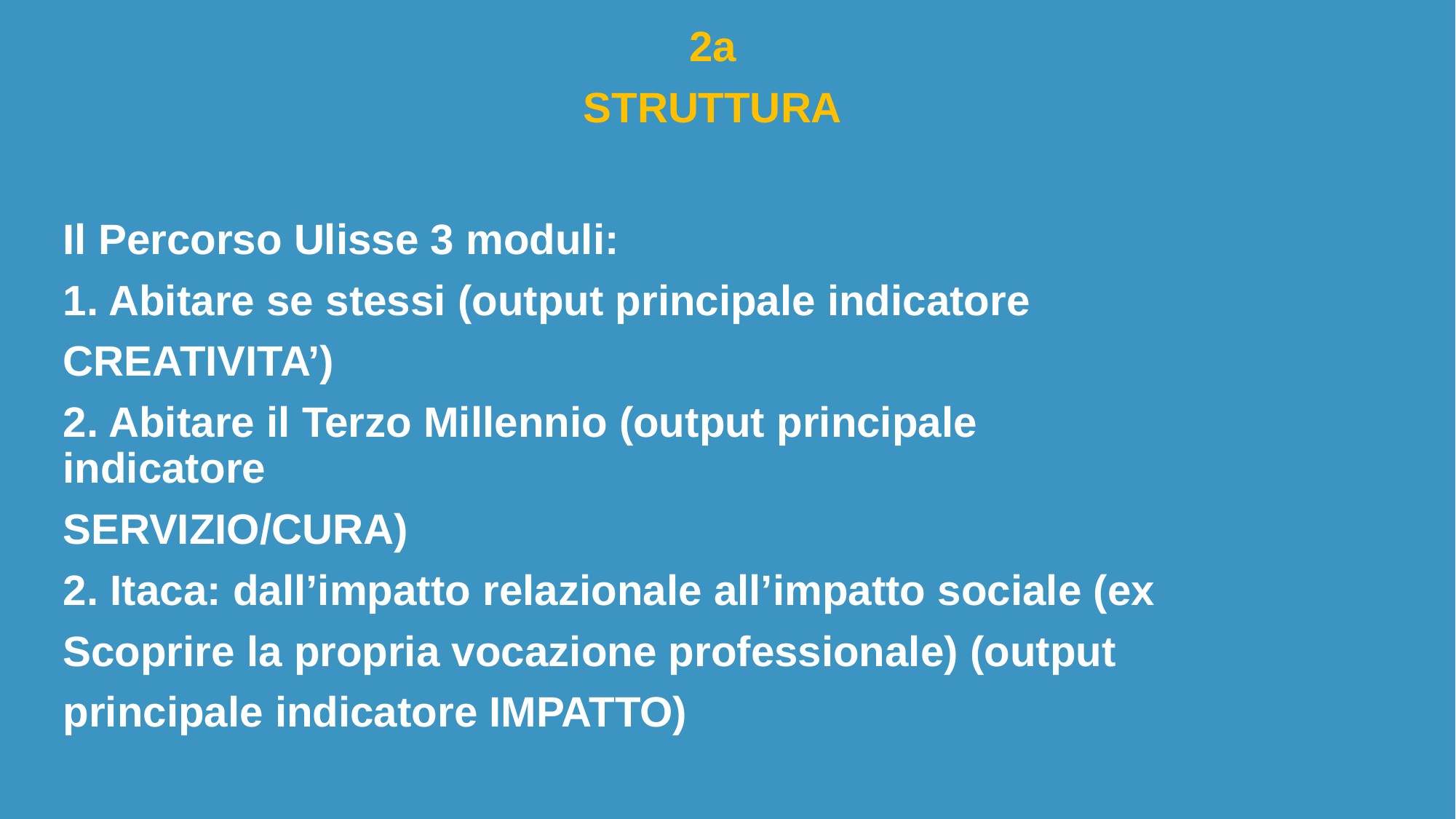

2a
STRUTTURA

Il Percorso Ulisse 3 moduli:
1. Abitare se stessi (output principale indicatore
CREATIVITA’)
2. Abitare il Terzo Millennio (output principale indicatore
SERVIZIO/CURA)
2. Itaca: dall’impatto relazionale all’impatto sociale (ex
Scoprire la propria vocazione professionale) (output
principale indicatore IMPATTO)